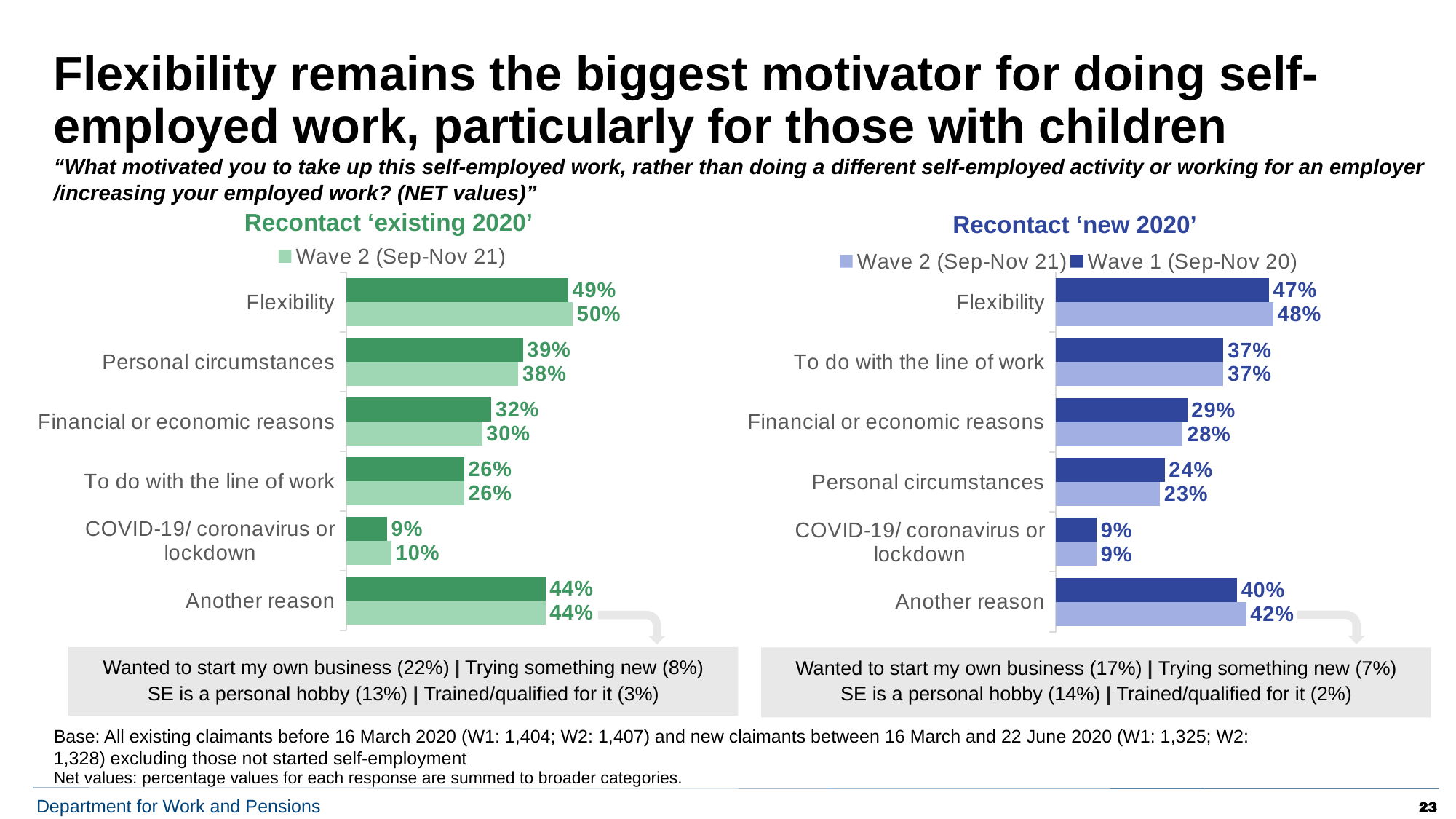

# Flexibility remains the biggest motivator for doing self-employed work, particularly for those with children

### Chart

| Category | Wave 1 (Sep-Nov 20) | Wave 2 (Sep-Nov 21) |
|---|---|---|
| Flexibility | 0.47 | 0.48 |
| To do with the line of work | 0.37 | 0.37 |
| Financial or economic reasons | 0.29 | 0.28 |
| Personal circumstances | 0.24 | 0.23 |
| COVID-19/ coronavirus or lockdown | 0.09 | 0.09 |
| Another reason | 0.4 | 0.42 |
“What motivated you to take up this self-employed work, rather than doing a different self-employed activity or working for an employer /increasing your employed work? (NET values)”

### Chart

| Category | Wave 1 (Sep-Nov 20) | Wave 2 (Sep-Nov 21) |
|---|---|---|
| Flexibility | 0.49 | 0.5 |
| Personal circumstances | 0.39 | 0.38 |
| Financial or economic reasons | 0.32 | 0.3 |
| To do with the line of work | 0.26 | 0.26 |
| COVID-19/ coronavirus or lockdown | 0.09 | 0.1 |
| Another reason | 0.44 | 0.44 |
Recontact ‘existing 2020’
Recontact ‘new 2020’

Wanted to start my own business (22%) | Trying something new (8%)
SE is a personal hobby (13%) | Trained/qualified for it (3%)
Wanted to start my own business (17%) | Trying something new (7%)
SE is a personal hobby (14%) | Trained/qualified for it (2%)
Base: All existing claimants before 16 March 2020 (W1: 1,404; W2: 1,407) and new claimants between 16 March and 22 June 2020 (W1: 1,325; W2: 1,328) excluding those not started self-employment
Net values: percentage values for each response are summed to broader categories.
23